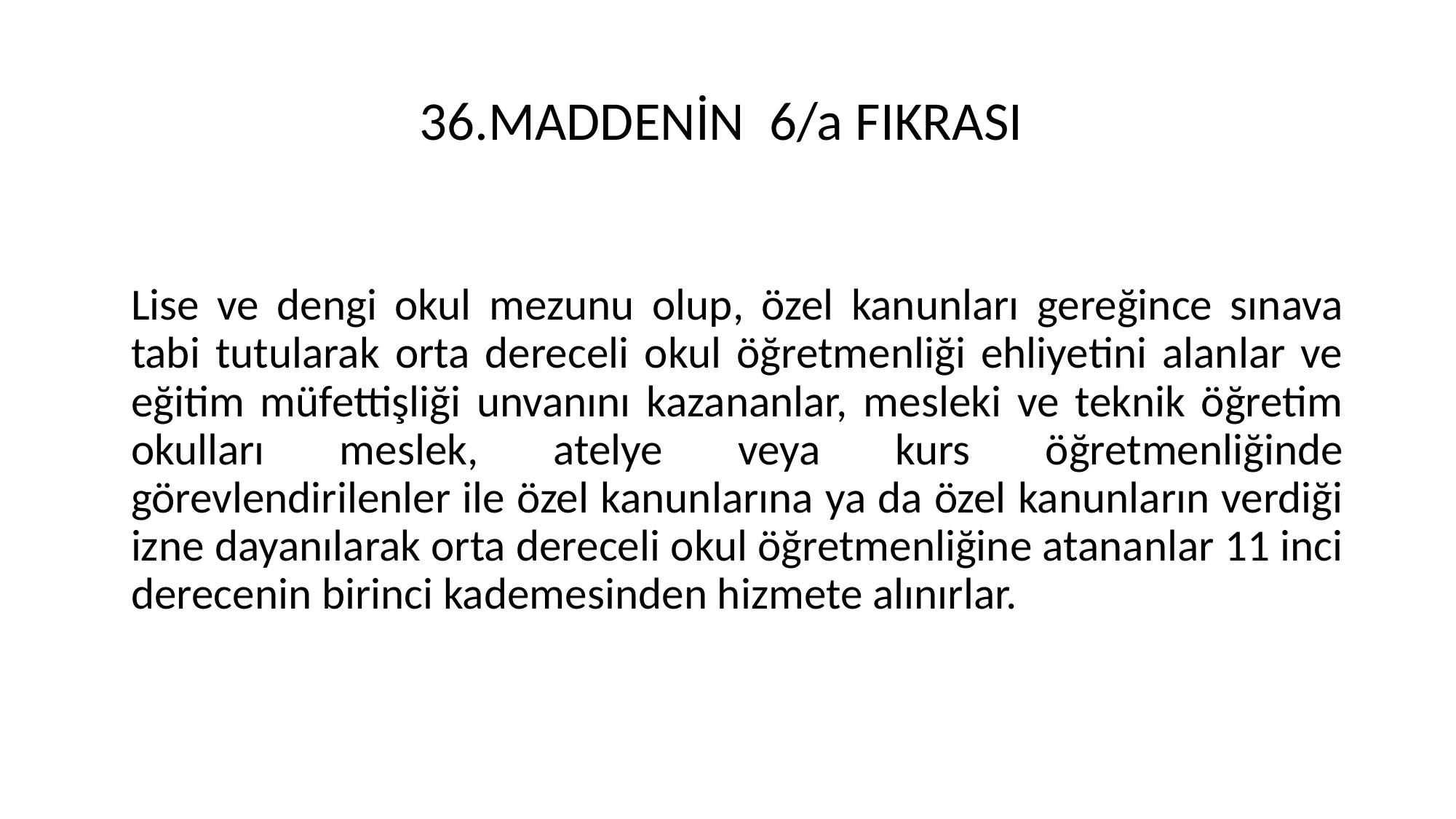

# 36.MADDENİN  6/a FIKRASI

Lise ve dengi okul mezunu olup, özel kanunları gereğince sınava tabi tutularak orta dereceli okul öğretmenliği ehliyetini alanlar ve eğitim müfettişliği unvanını kazananlar, mesleki ve teknik öğretim okulları meslek, atelye veya kurs öğretmenliğinde görevlendirilenler ile özel kanunlarına ya da özel kanunların verdiği izne dayanılarak orta dereceli okul öğretmenliğine atananlar 11 inci derecenin birinci kademesinden hizmete alınırlar.